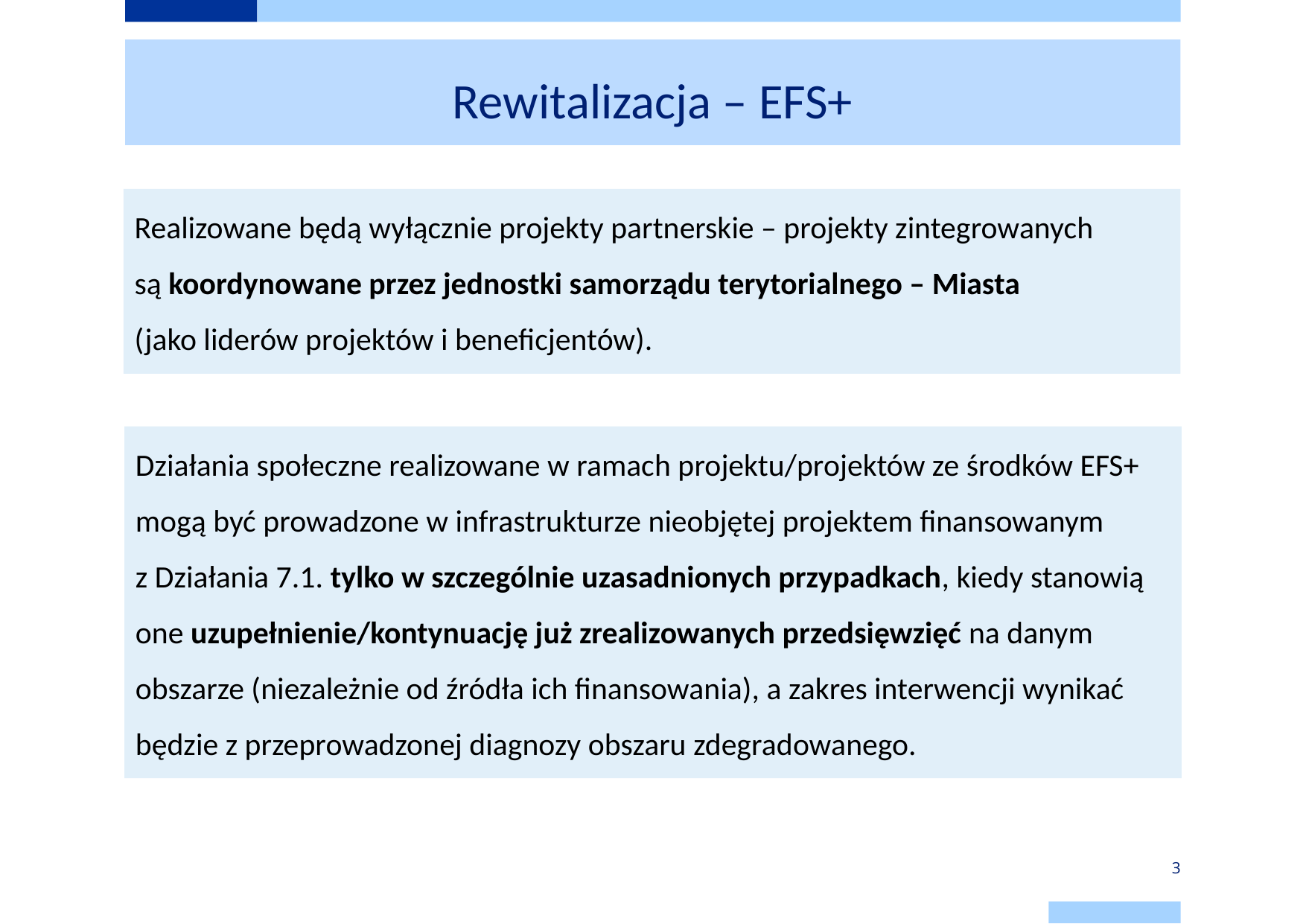

# Rewitalizacja – EFS+
Realizowane będą wyłącznie projekty partnerskie – projekty zintegrowanych
są koordynowane przez jednostki samorządu terytorialnego – Miasta
(jako liderów projektów i beneficjentów).

Działania społeczne realizowane w ramach projektu/projektów ze środków EFS+ mogą być prowadzone w infrastrukturze nieobjętej projektem finansowanym
z Działania 7.1. tylko w szczególnie uzasadnionych przypadkach, kiedy stanowią one uzupełnienie/kontynuację już zrealizowanych przedsięwzięć na danym obszarze (niezależnie od źródła ich finansowania), a zakres interwencji wynikać będzie z przeprowadzonej diagnozy obszaru zdegradowanego.
3